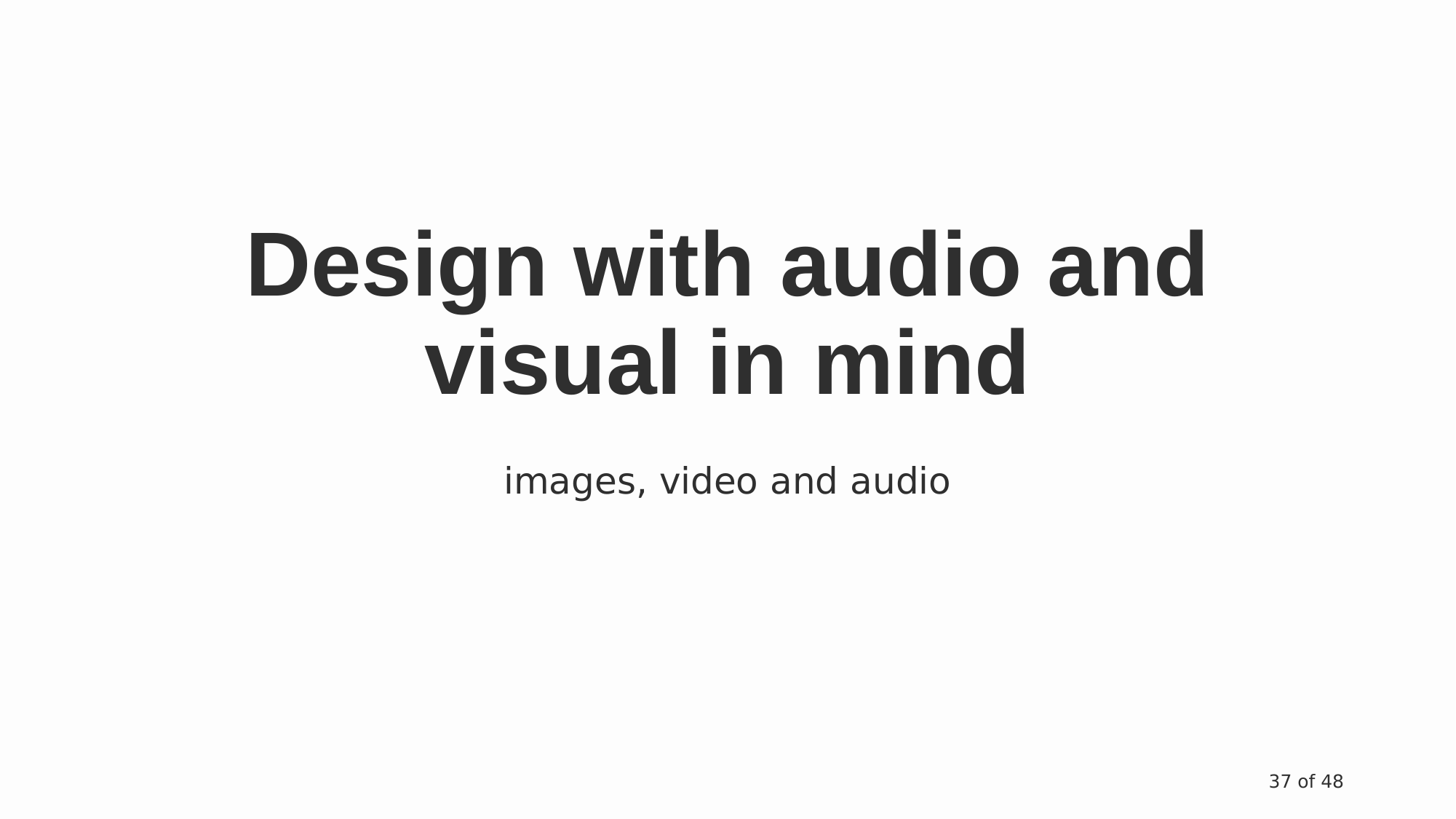

# Design with audio and visual in mind
images, video and audio
37 of 48